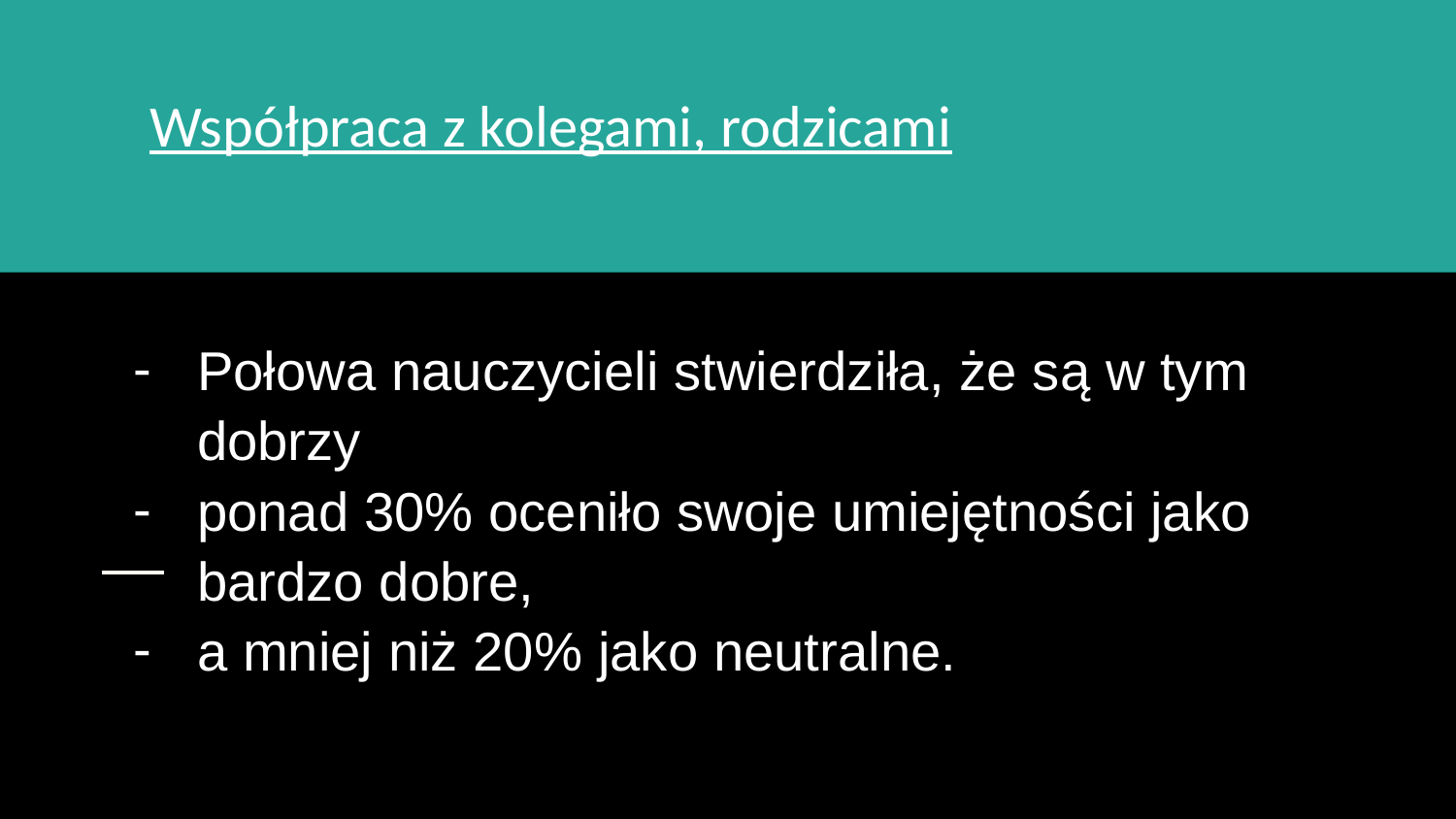

Współpraca z kolegami, rodzicami

# Połowa nauczycieli stwierdziła, że są w tym dobrzy
ponad 30% oceniło swoje umiejętności jako bardzo dobre,
a mniej niż 20% jako neutralne.